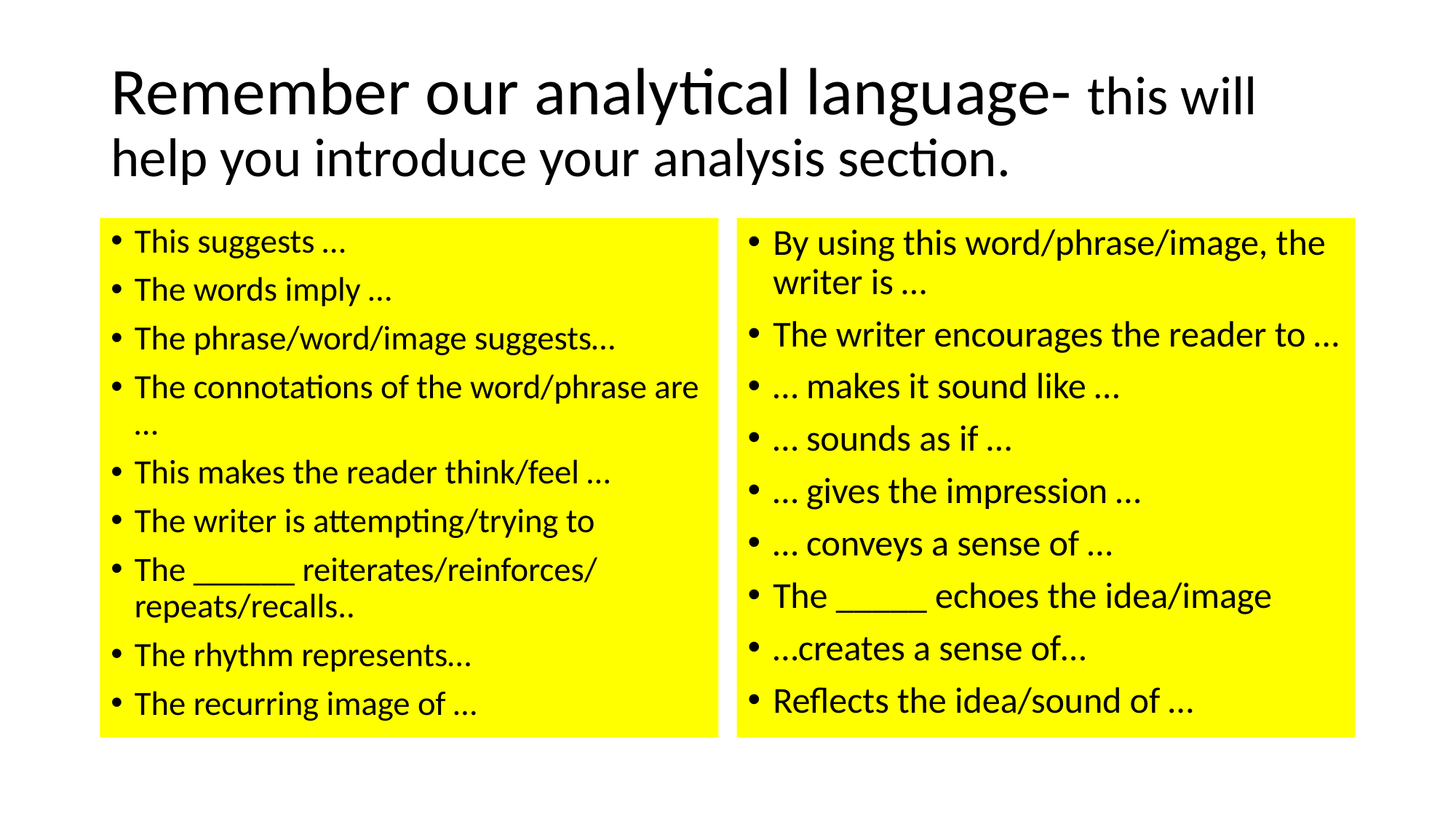

# Remember our analytical language- this will help you introduce your analysis section.
This suggests …
The words imply …
The phrase/word/image suggests…
The connotations of the word/phrase are …
This makes the reader think/feel …
The writer is attempting/trying to
The ______ reiterates/reinforces/ repeats/recalls..
The rhythm represents…
The recurring image of …

By using this word/phrase/image, the writer is …
The writer encourages the reader to …
… makes it sound like …
… sounds as if …
… gives the impression …
… conveys a sense of …
The _____ echoes the idea/image
…creates a sense of…
Reflects the idea/sound of …